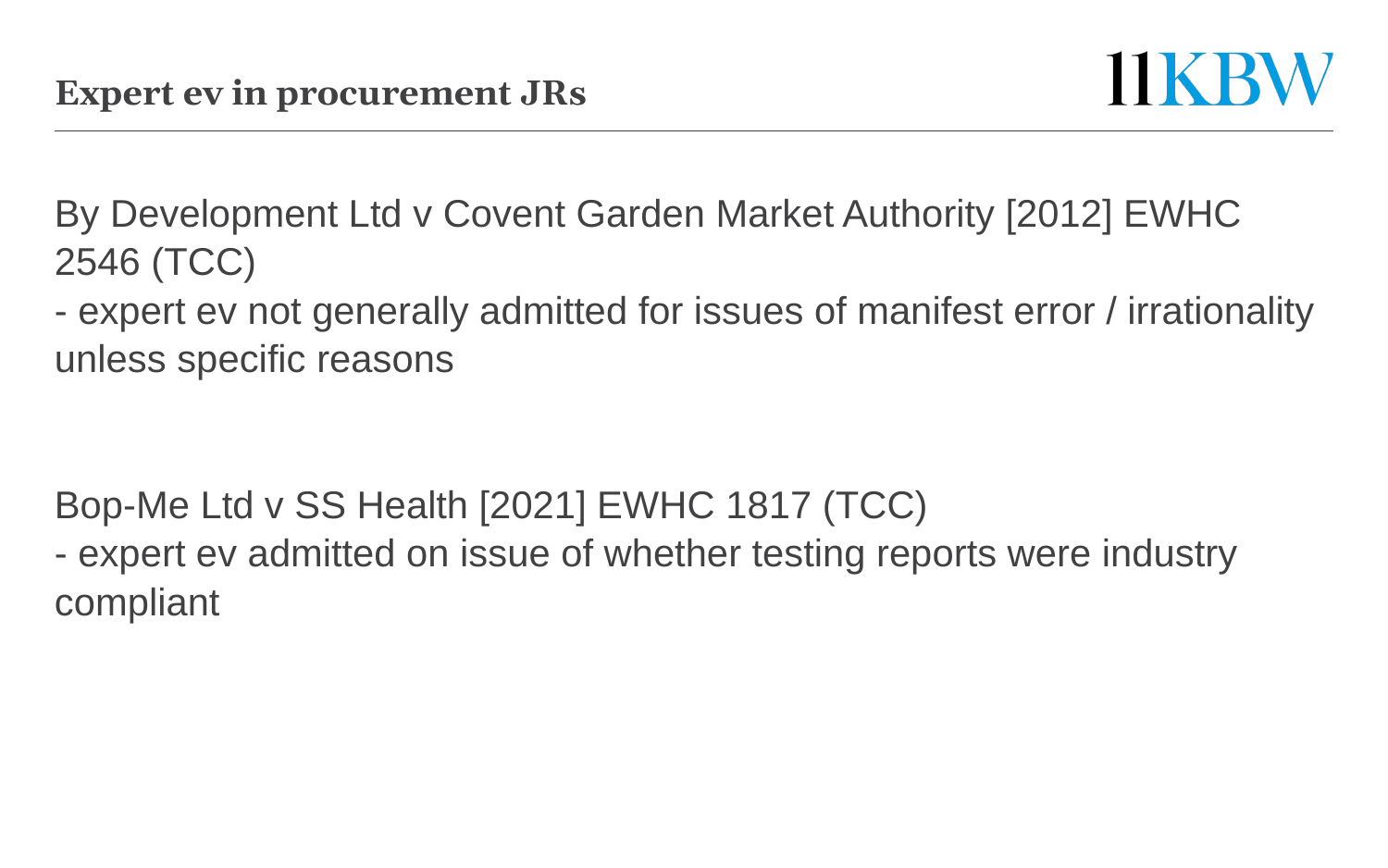

# Expert ev in procurement JRs

By Development Ltd v Covent Garden Market Authority [2012] EWHC 2546 (TCC)
- expert ev not generally admitted for issues of manifest error / irrationality unless specific reasons

Bop-Me Ltd v SS Health [2021] EWHC 1817 (TCC)
- expert ev admitted on issue of whether testing reports were industry compliant